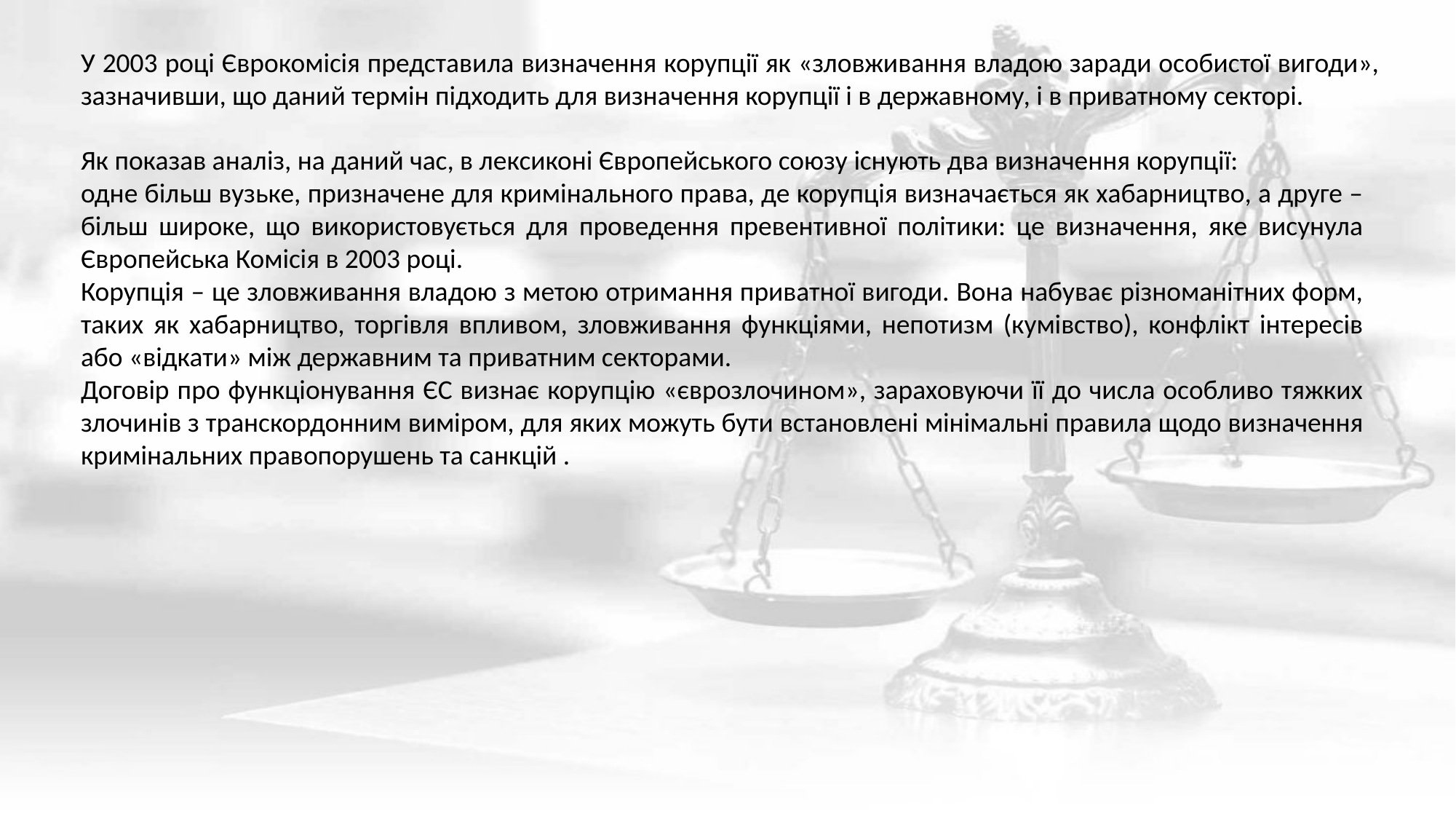

У 2003 році Єврокомісія представила визначення корупції як «зловживання владою заради особистої вигоди», зазначивши, що даний термін підходить для визначення корупції і в державному, і в приватному секторі.
Як показав аналіз, на даний час, в лексиконі Європейського союзу існують два визначення корупції:
одне більш вузьке, призначене для кримінального права, де корупція визначається як хабарництво, а друге – більш широке, що використовується для проведення превентивної політики: це визначення, яке висунула Європейська Комісія в 2003 році.
Корупція – це зловживання владою з метою отримання приватної вигоди. Вона набуває різноманітних форм, таких як хабарництво, торгівля впливом, зловживання функціями, непотизм (кумівство), конфлікт інтересів або «відкати» між державним та приватним секторами.
Договір про функціонування ЄС визнає корупцію «єврозлочином», зараховуючи її до числа особливо тяжких злочинів з транскордонним виміром, для яких можуть бути встановлені мінімальні правила щодо визначення кримінальних правопорушень та санкцій .